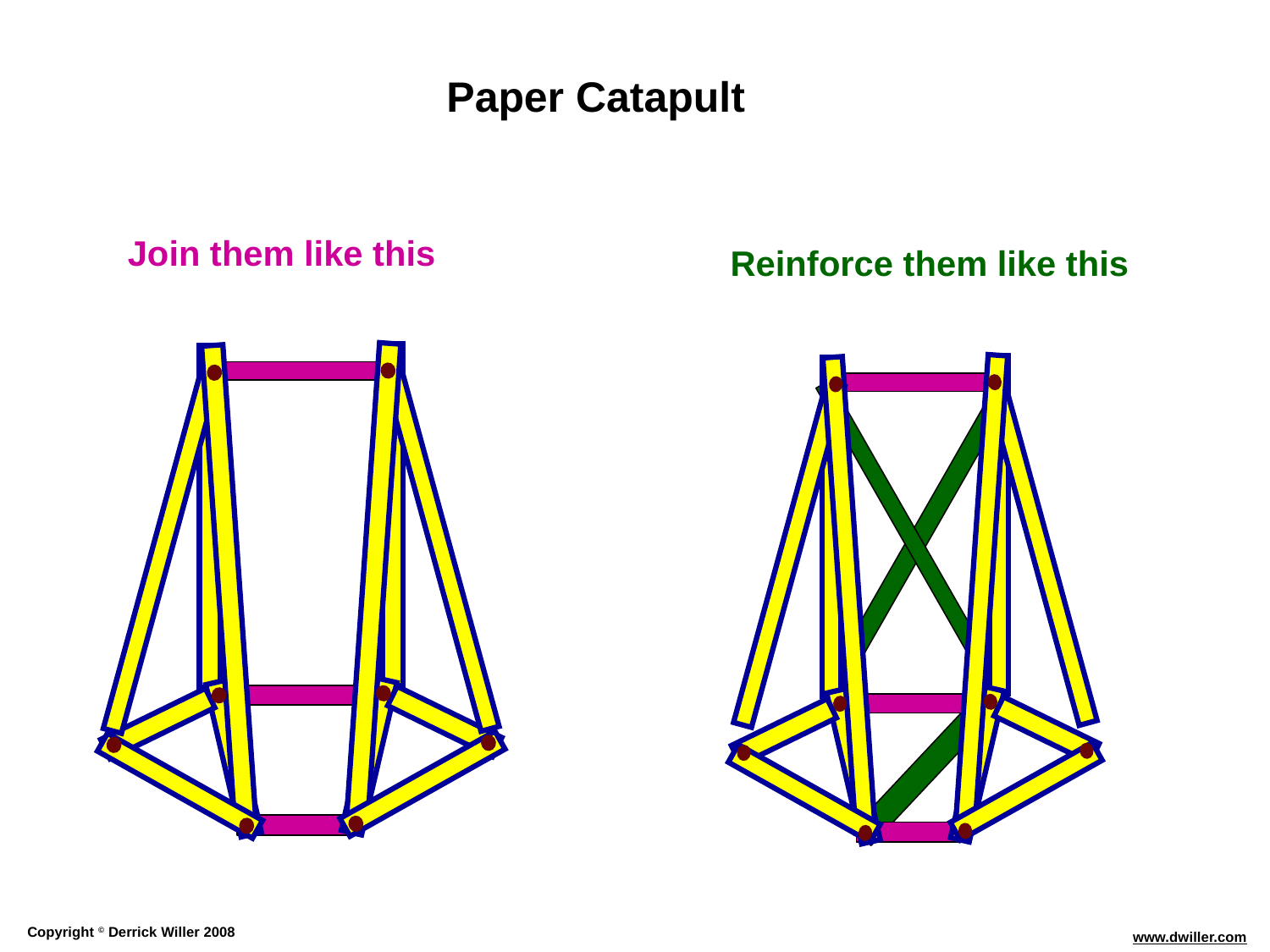

Join them like this
Reinforce them like this